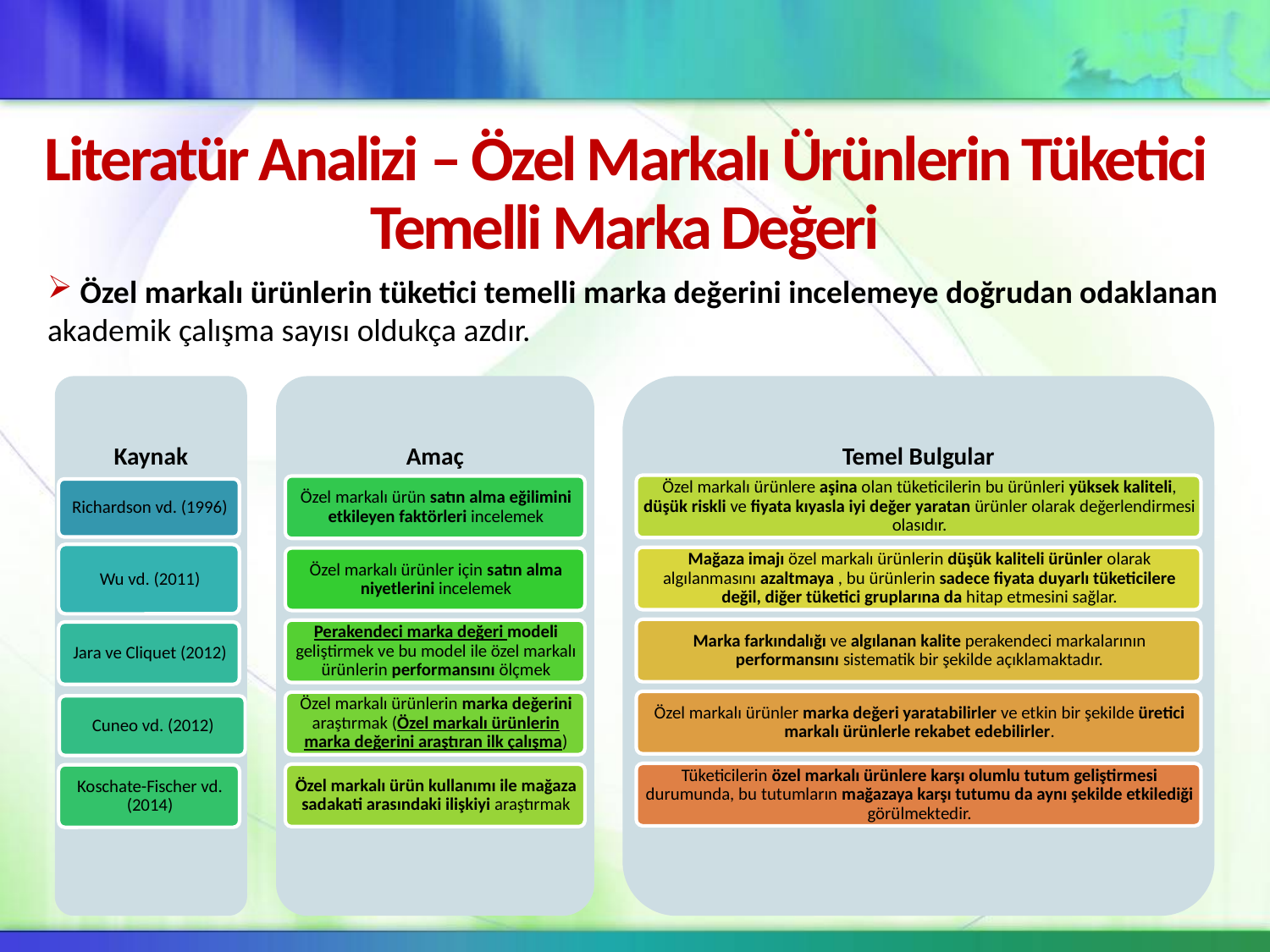

# Literatür Analizi – Özel Markalı Ürünlerin Tüketici Temelli Marka Değeri

 Özel markalı ürünlerin tüketici temelli marka değerini incelemeye doğrudan odaklanan akademik çalışma sayısı oldukça azdır.

Kaynak
Richardson vd. (1996)
Wu vd. (2011)
Jara ve Cliquet (2012)
Cuneo vd. (2012)
Koschate-Fischer vd. (2014)
Amaç
Özel markalı ürün satın alma eğilimini etkileyen faktörleri incelemek
Özel markalı ürünler için satın alma niyetlerini incelemek
Perakendeci marka değeri modeli geliştirmek ve bu model ile özel markalı ürünlerin performansını ölçmek
Özel markalı ürünlerin marka değerini araştırmak (Özel markalı ürünlerin marka değerini araştıran ilk çalışma)
Özel markalı ürün kullanımı ile mağaza sadakati arasındaki ilişkiyi araştırmak
Temel Bulgular
Özel markalı ürünlere aşina olan tüketicilerin bu ürünleri yüksek kaliteli, düşük riskli ve fiyata kıyasla iyi değer yaratan ürünler olarak değerlendirmesi olasıdır.
Mağaza imajı özel markalı ürünlerin düşük kaliteli ürünler olarak algılanmasını azaltmaya , bu ürünlerin sadece fiyata duyarlı tüketicilere değil, diğer tüketici gruplarına da hitap etmesini sağlar.
Marka farkındalığı ve algılanan kalite perakendeci markalarının performansını sistematik bir şekilde açıklamaktadır.
Özel markalı ürünler marka değeri yaratabilirler ve etkin bir şekilde üretici markalı ürünlerle rekabet edebilirler.
Tüketicilerin özel markalı ürünlere karşı olumlu tutum geliştirmesi durumunda, bu tutumların mağazaya karşı tutumu da aynı şekilde etkilediği görülmektedir.